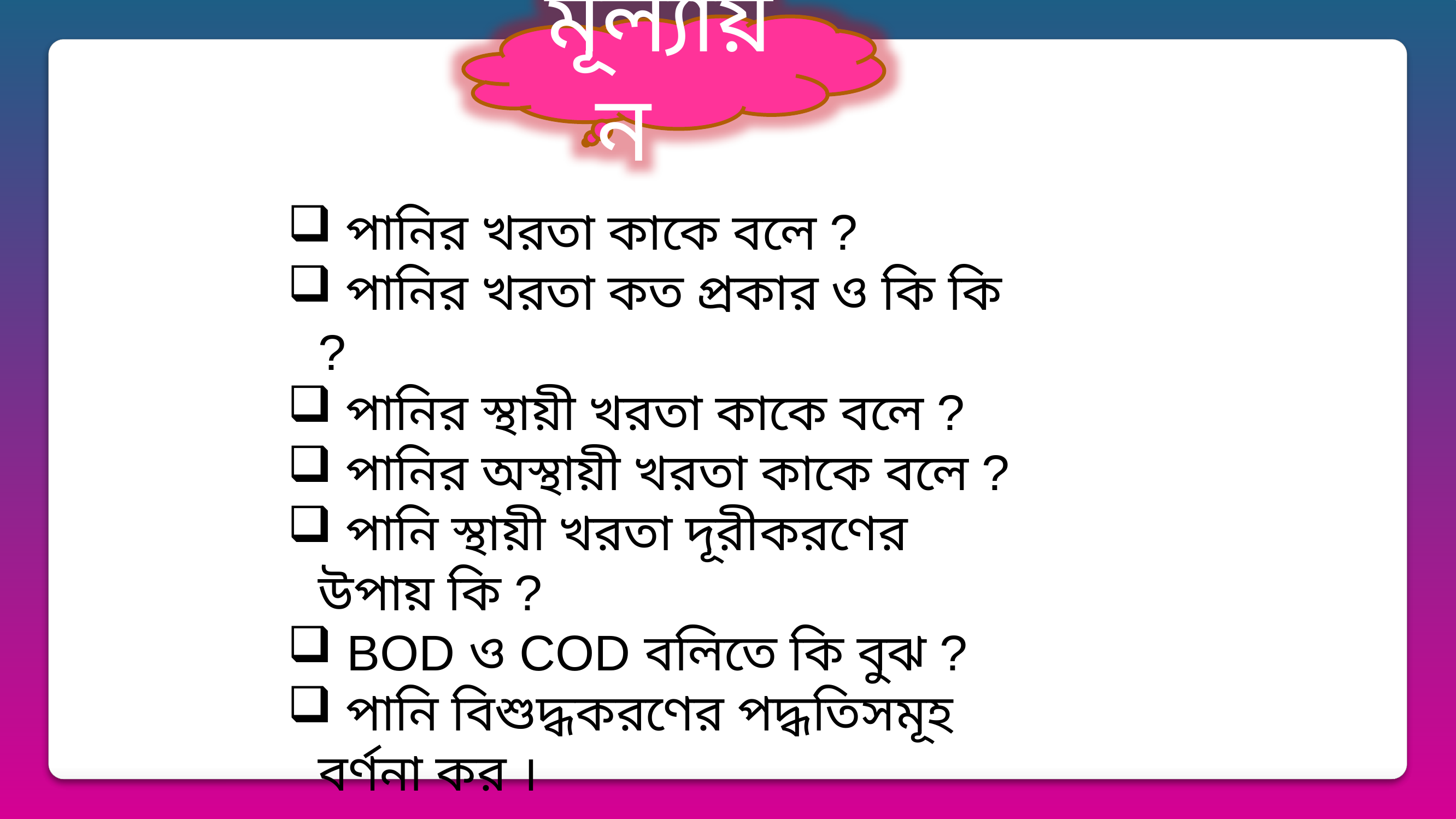

মূল্যায়ন
 পানির খরতা কাকে বলে ?
 পানির খরতা কত প্রকার ও কি কি ?
 পানির স্থায়ী খরতা কাকে বলে ?
 পানির অস্থায়ী খরতা কাকে বলে ?
 পানি স্থায়ী খরতা দূরীকরণের উপায় কি ?
 BOD ও COD বলিতে কি বুঝ ?
 পানি বিশুদ্ধকরণের পদ্ধতিসমূহ বর্ণনা কর ।